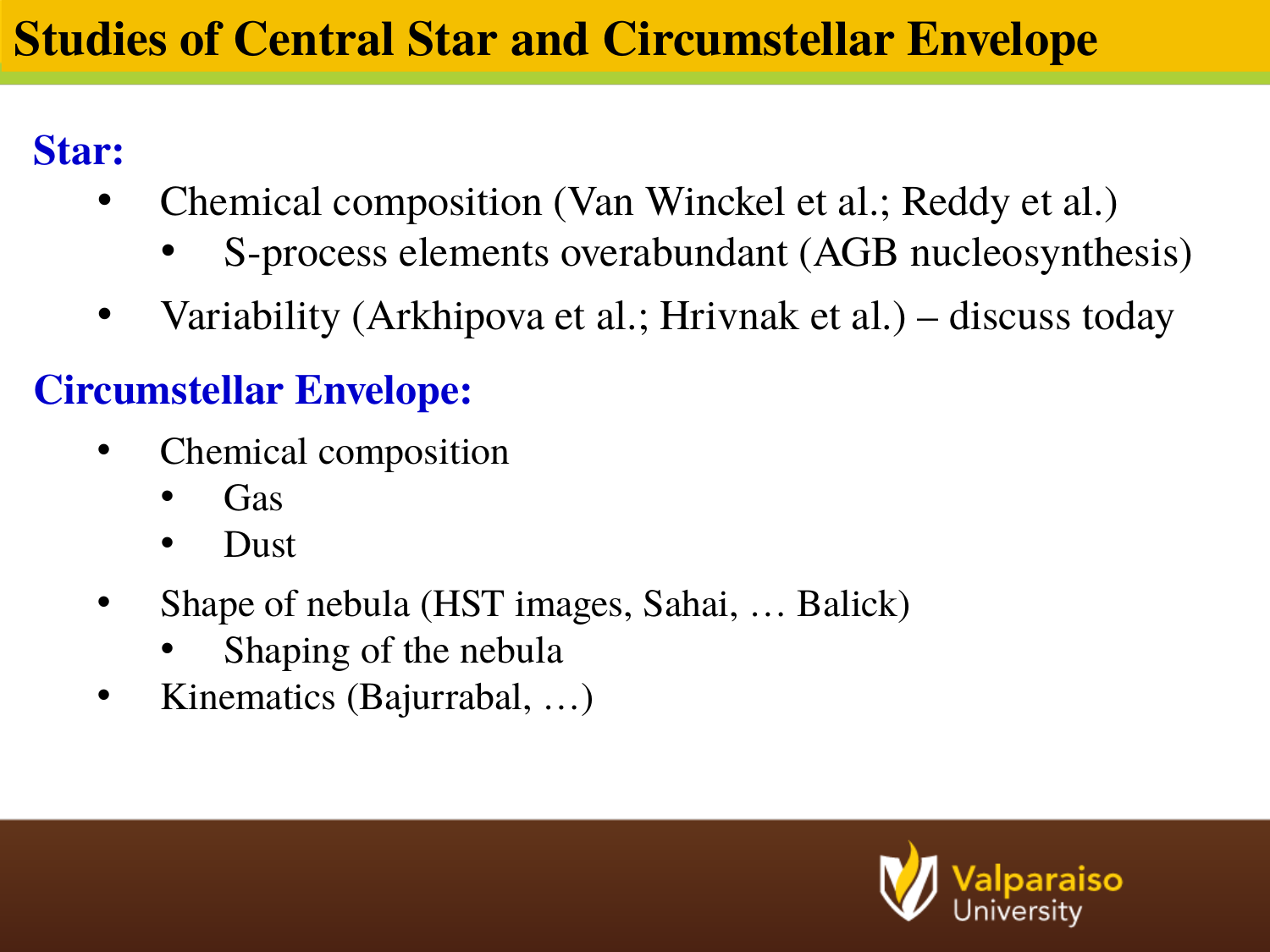

Studies of Central Star and Circumstellar Envelope
Star:
Chemical composition (Van Winckel et al.; Reddy et al.)
S-process elements overabundant (AGB nucleosynthesis)

Variability (Arkhipova et al.; Hrivnak et al.) – discuss today

Circumstellar Envelope:

Chemical composition
Gas
Dust

Shape of nebula (HST images, Sahai, … Balick)
Shaping of the nebula
Kinematics (Bajurrabal, …)